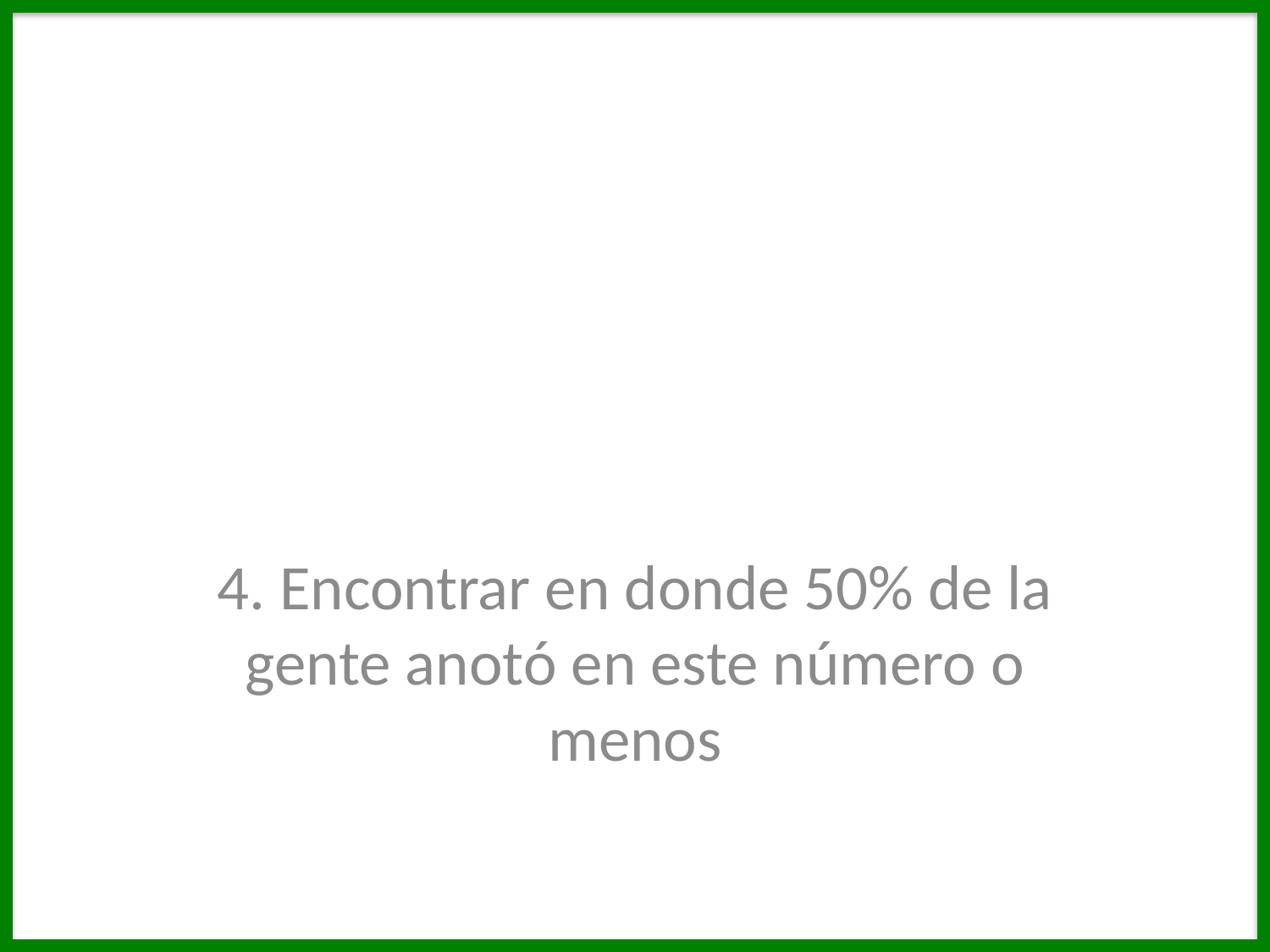

4. Encontrar en donde 50% de la gente anotó en este número o menos